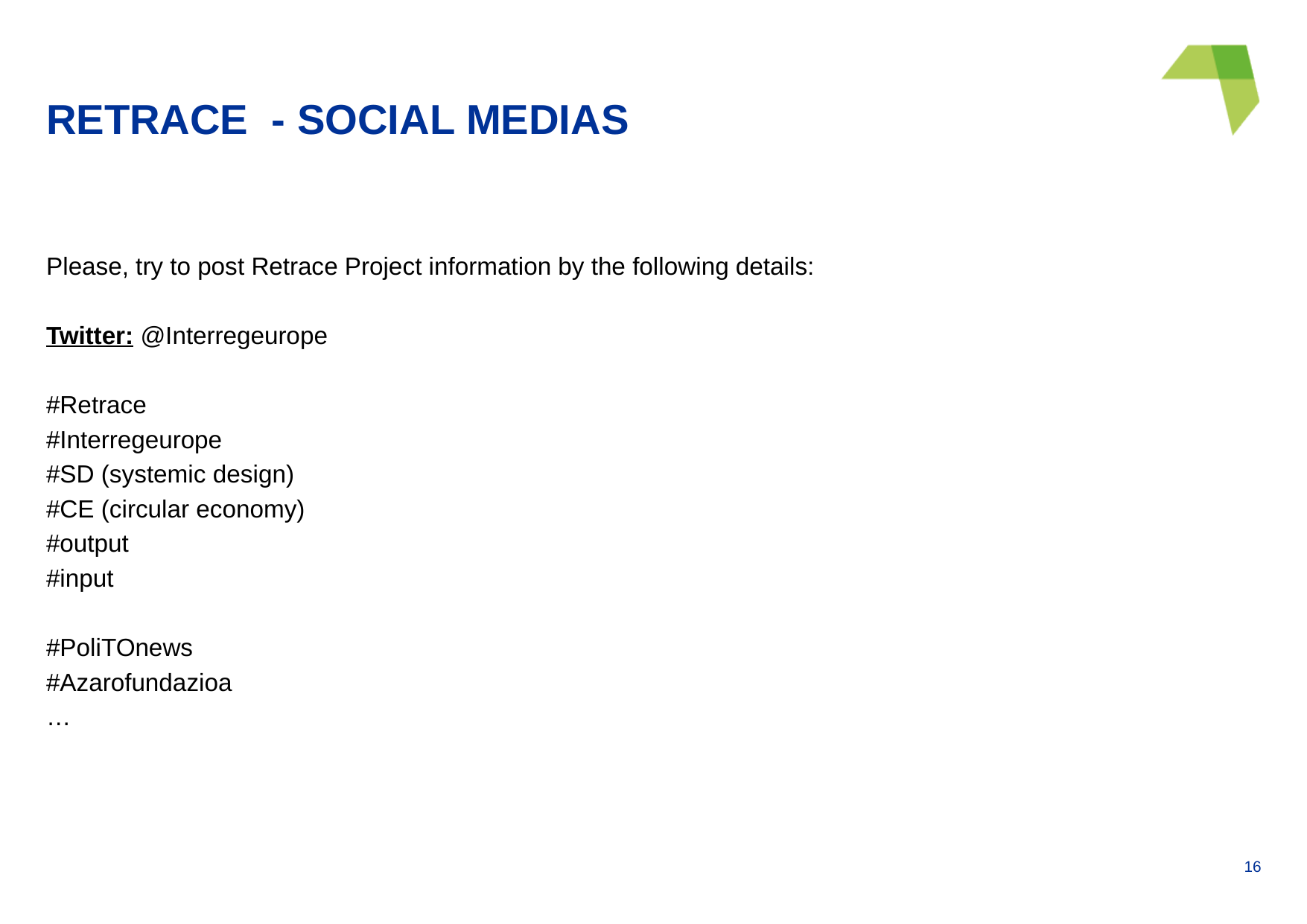

# RETRACE  - SOCIAL MEDIAS
Please, try to post Retrace Project information by the following details:

Twitter: @Interregeurope

#Retrace
#Interregeurope
#SD (systemic design)
#CE (circular economy)
#output
#input

#PoliTOnews
#Azarofundazioa
…
16